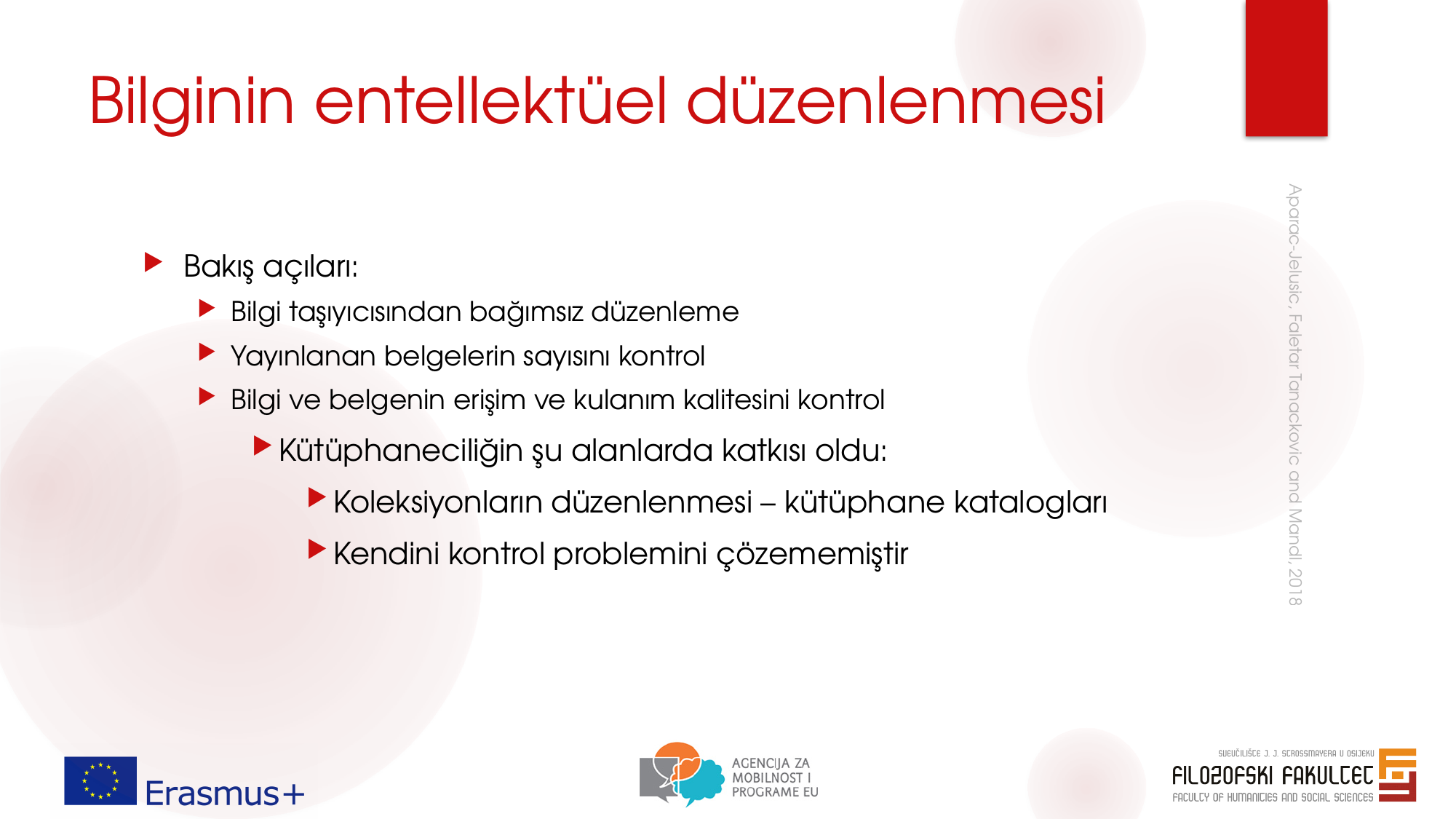

# Bilginin entellektüel düzenlenmesi
Bakış açıları:
Bilgi taşıyıcısından bağımsız düzenleme
Yayınlanan belgelerin sayısını kontrol
Bilgi ve belgenin erişim ve kulanım kalitesini kontrol
Kütüphaneciliğin şu alanlarda katkısı oldu:
Koleksiyonların düzenlenmesi – kütüphane katalogları
Kendini kontrol problemini çözememiştir

Aparac-Jelusic, Faletar Tanackovic and Mandl, 2018